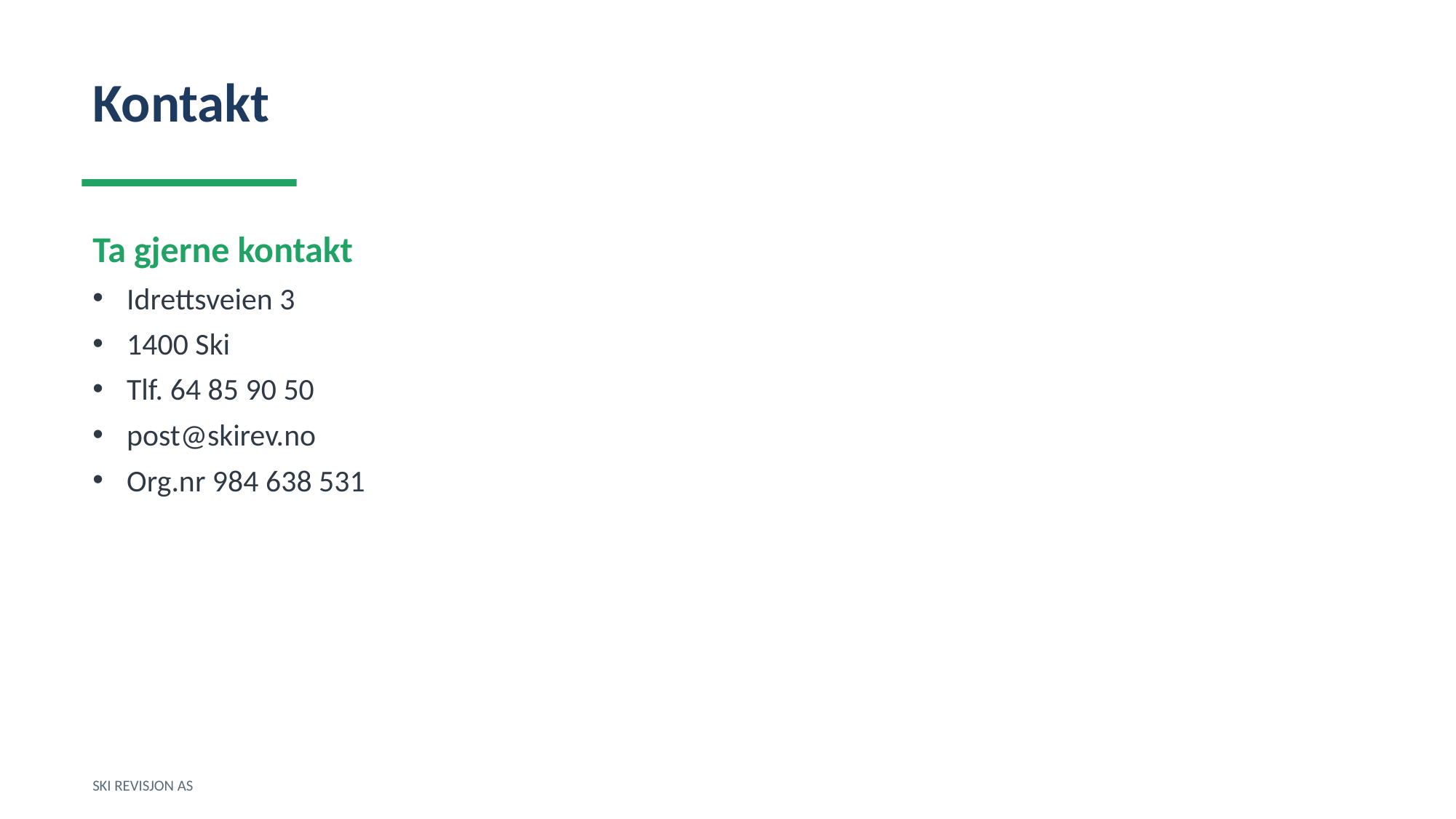

Kontakt

Ta gjerne kontakt
Idrettsveien 3
1400 Ski
Tlf. 64 85 90 50
post@skirev.no
Org.nr 984 638 531
SKI REVISJON AS